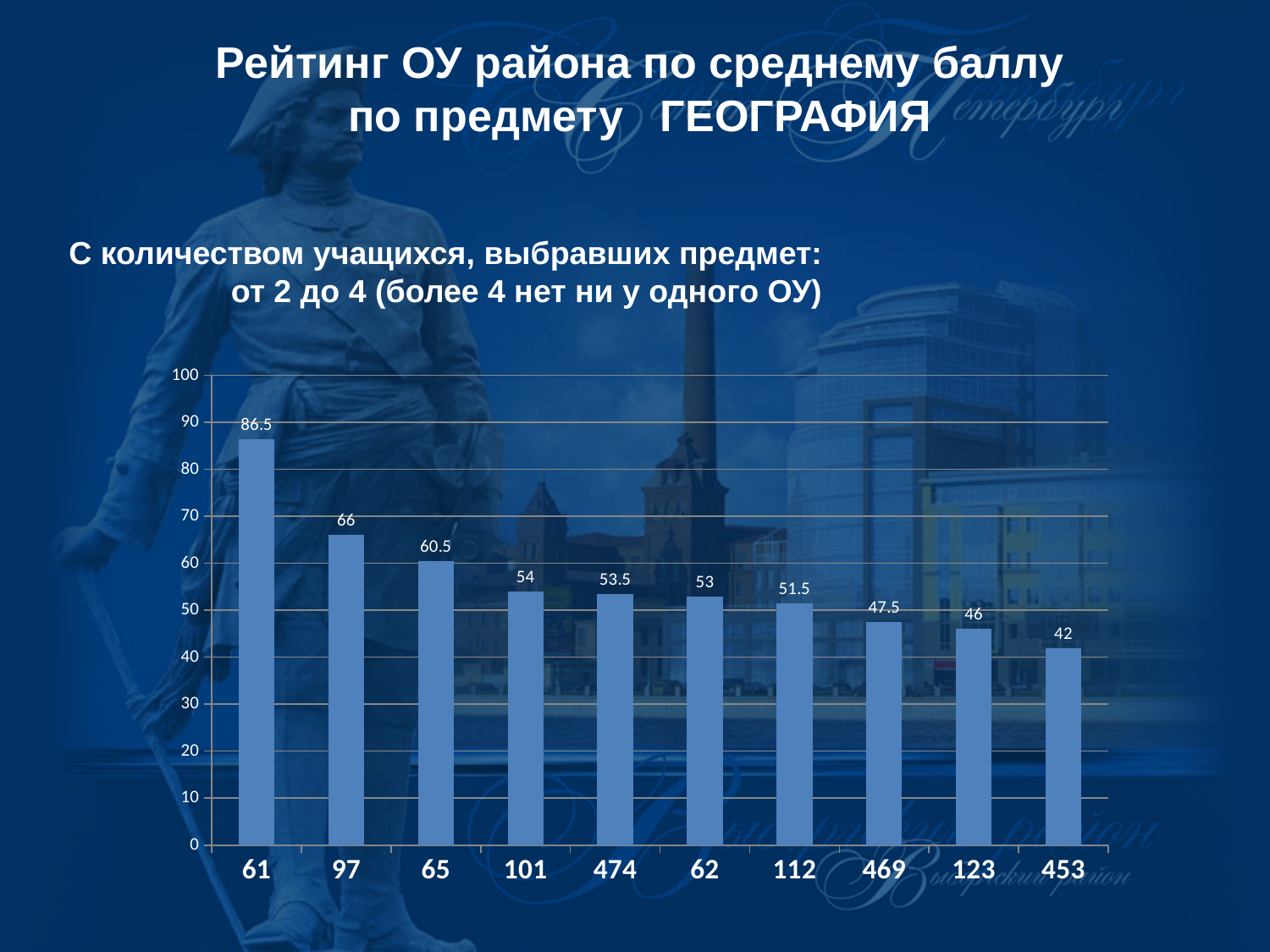

Рейтинг ОУ района по среднему баллу
по предмету   ГЕОГРАФИЯ
С количеством учащихся, выбравших предмет: от 2 до 4 (более 4 нет ни у одного ОУ)

### Chart

| Category |  |
|---|---|
| 61 | 86.5 |
| 97 | 66.0 |
| 65 | 60.5 |
| 101 | 54.0 |
| 474 | 53.5 |
| 62 | 53.0 |
| 112 | 51.5 |
| 469 | 47.5 |
| 123 | 46.0 |
| 453 | 42.0 |